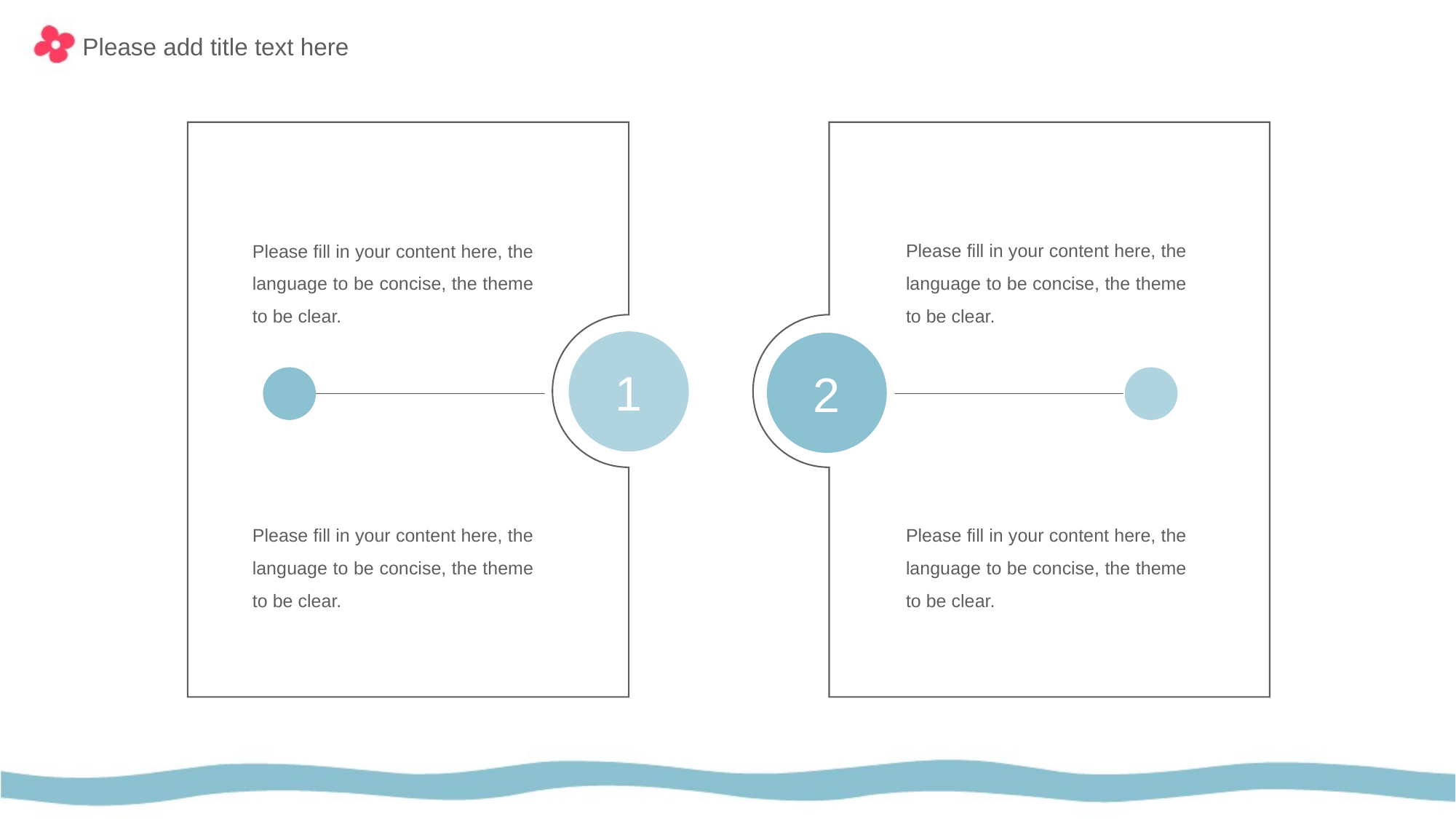

Please add title text here

Please fill in your content here, the language to be concise, the theme to be clear.
2

Please fill in your content here, the language to be concise, the theme to be clear.

Please fill in your content here, the language to be concise, the theme to be clear.
1

Please fill in your content here, the language to be concise, the theme to be clear.